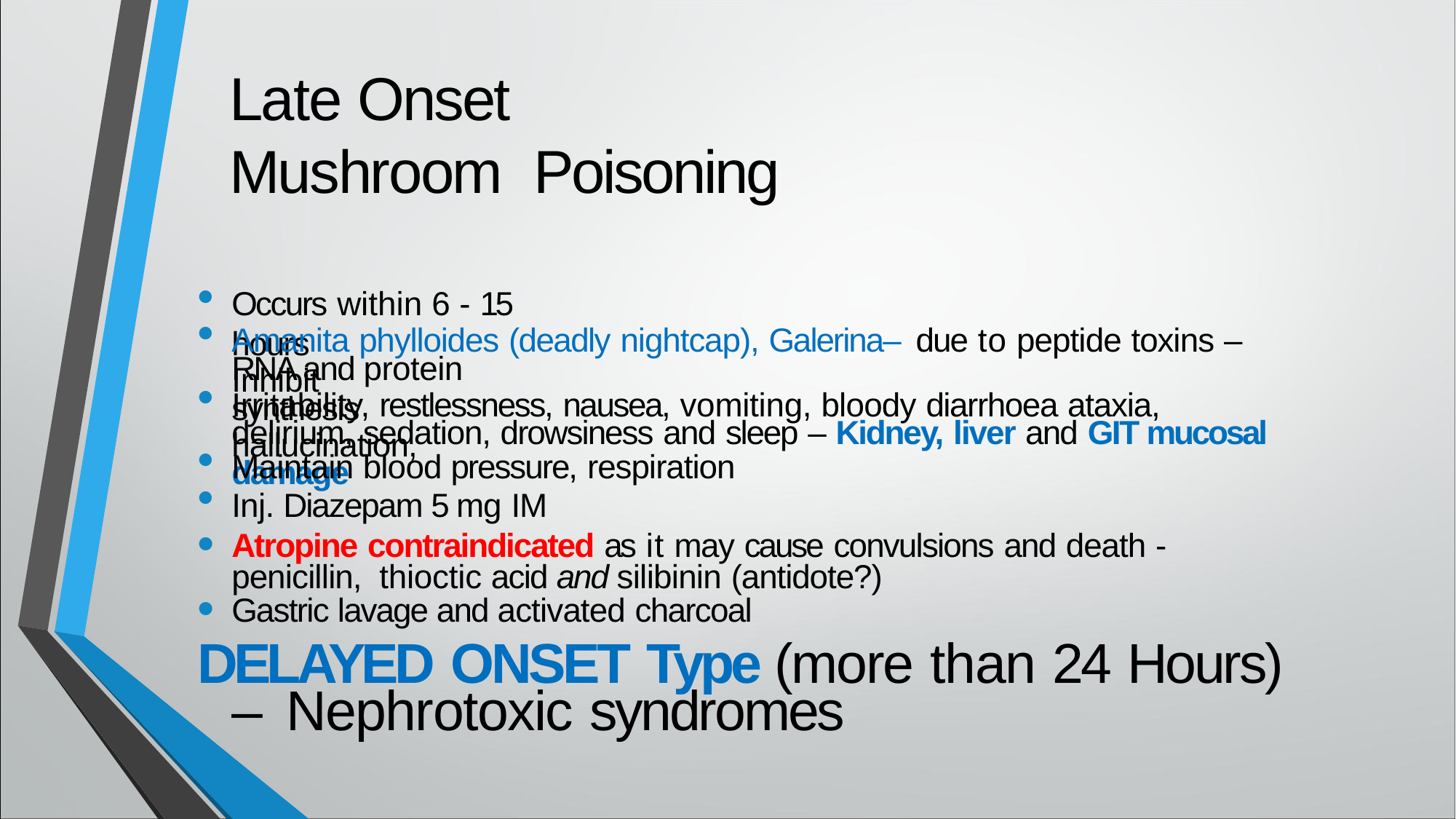

# Late Onset Mushroom  Poisoning
Occurs within 6 - 15 hours
Amanita phylloides (deadly nightcap), Galerina– due to peptide toxins – Inhibit
RNA and protein synthesis
Irritability, restlessness, nausea, vomiting, bloody diarrhoea ataxia, hallucination,
delirium, sedation, drowsiness and sleep – Kidney, liver and GIT mucosal damage
Maintain blood pressure, respiration
Inj. Diazepam 5 mg IM
Atropine contraindicated as it may cause convulsions and death - penicillin,  thioctic acid and silibinin (antidote?)
Gastric lavage and activated charcoal
DELAYED ONSET Type (more than 24 Hours) –  Nephrotoxic syndromes